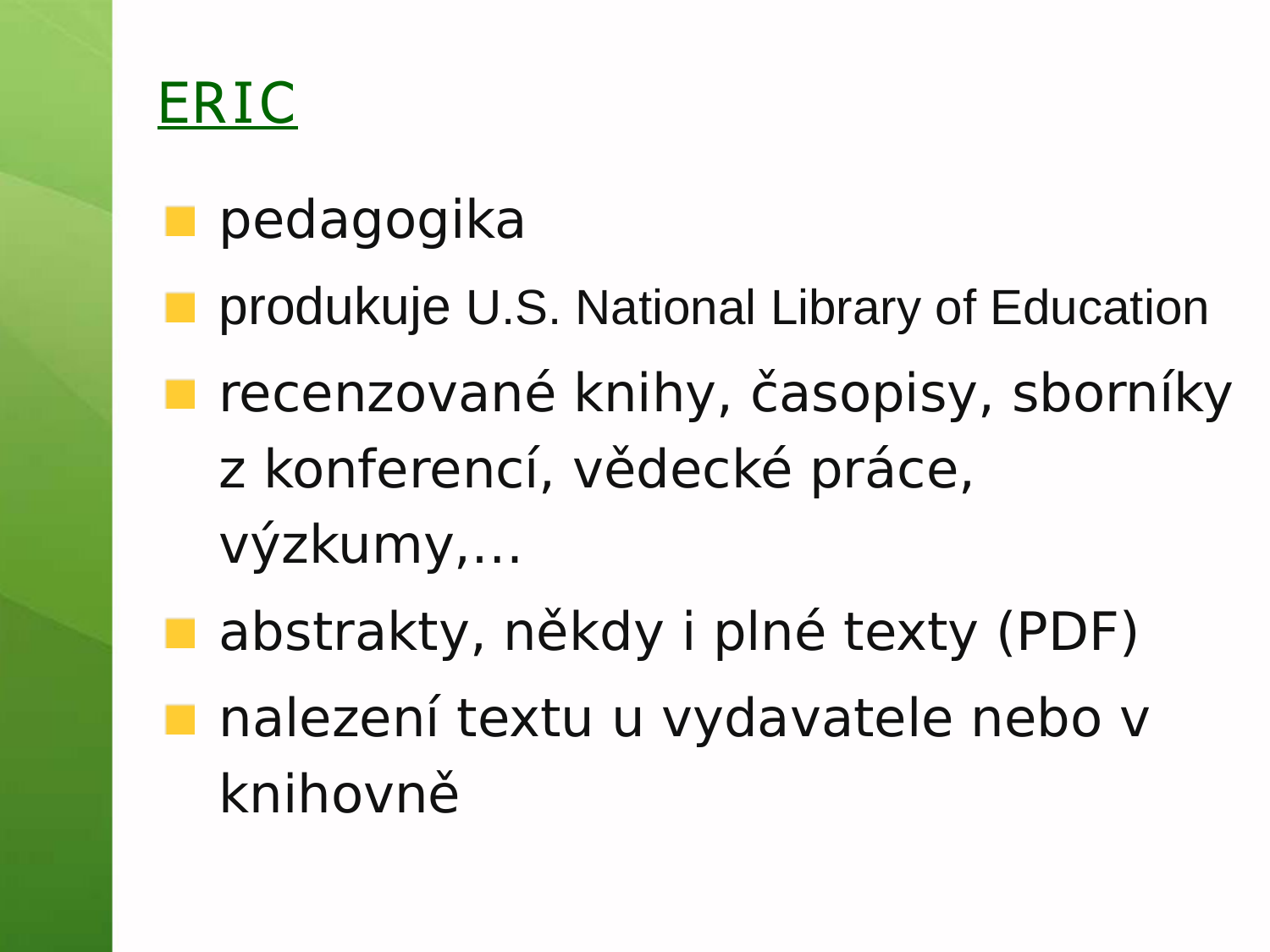

ERIC
pedagogika
produkuje U.S. National Library of Education
recenzované knihy, časopisy, sborníky z konferencí, vědecké práce, výzkumy,…
abstrakty, někdy i plné texty (PDF)
nalezení textu u vydavatele nebo v knihovně